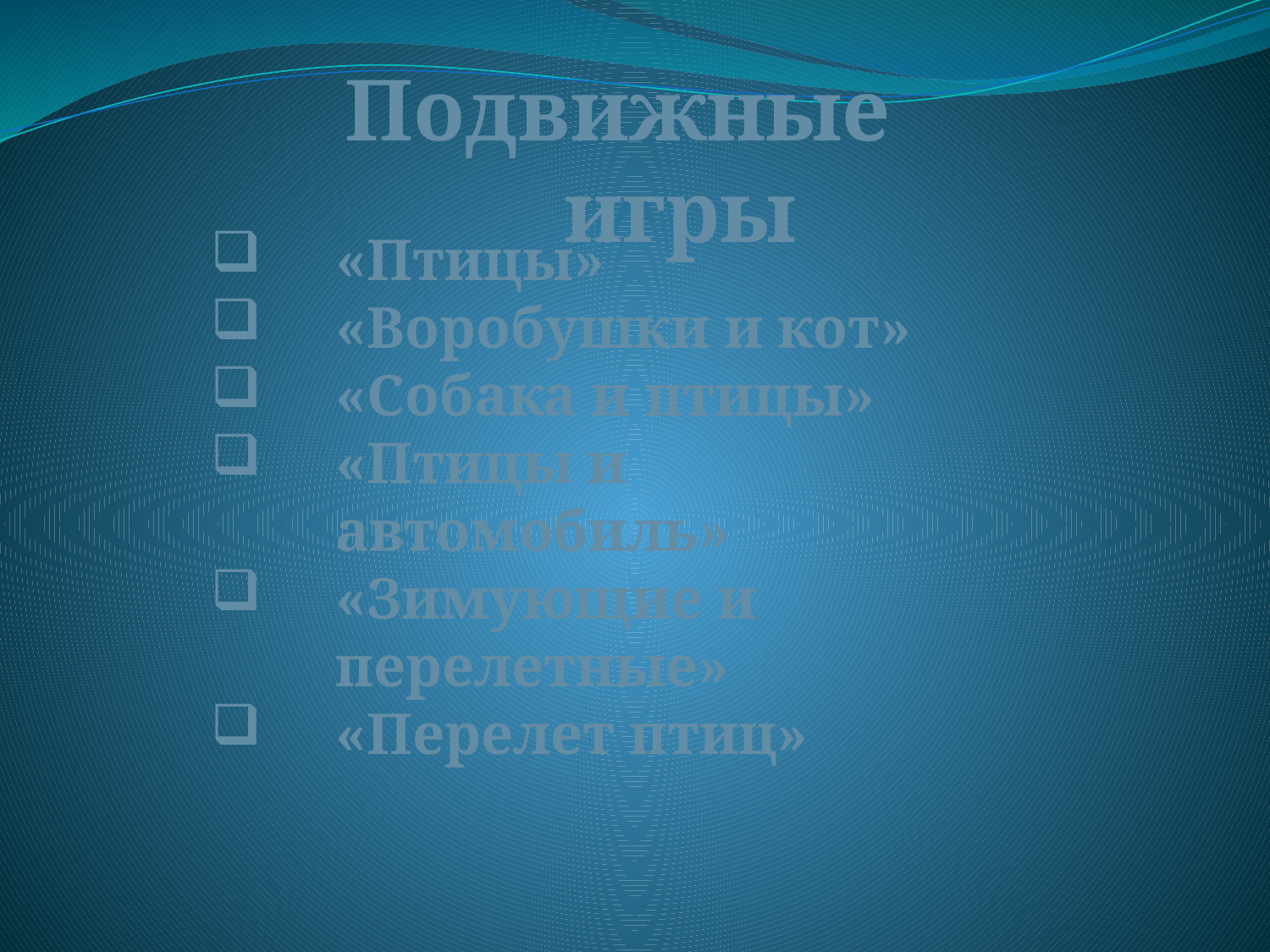

Подвижные игры
«Птицы»
«Воробушки и кот»
«Собака и птицы»
«Птицы и автомобиль»
«Зимующие и перелетные»
«Перелет птиц»